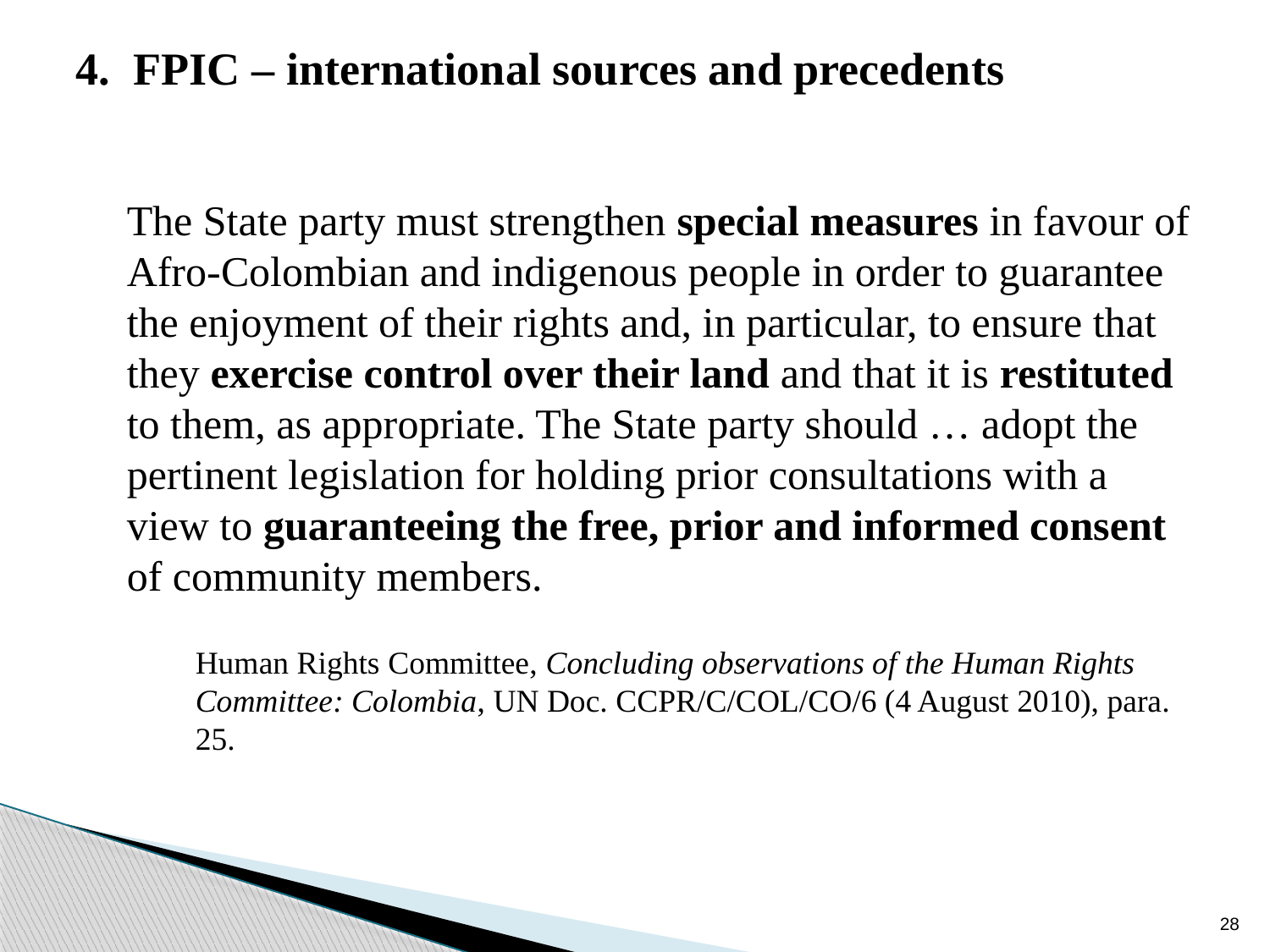

# 4.  FPIC – international sources and precedents

	The State party must strengthen special measures in favour of Afro-Colombian and indigenous people in order to guarantee the enjoyment of their rights and, in particular, to ensure that they exercise control over their land and that it is restituted to them, as appropriate. The State party should … adopt the pertinent legislation for holding prior consultations with a view to guaranteeing the free, prior and informed consent of community members.

	Human Rights Committee, Concluding observations of the Human Rights Committee: Colombia, UN Doc. CCPR/C/COL/CO/6 (4 August 2010), para. 25.
28